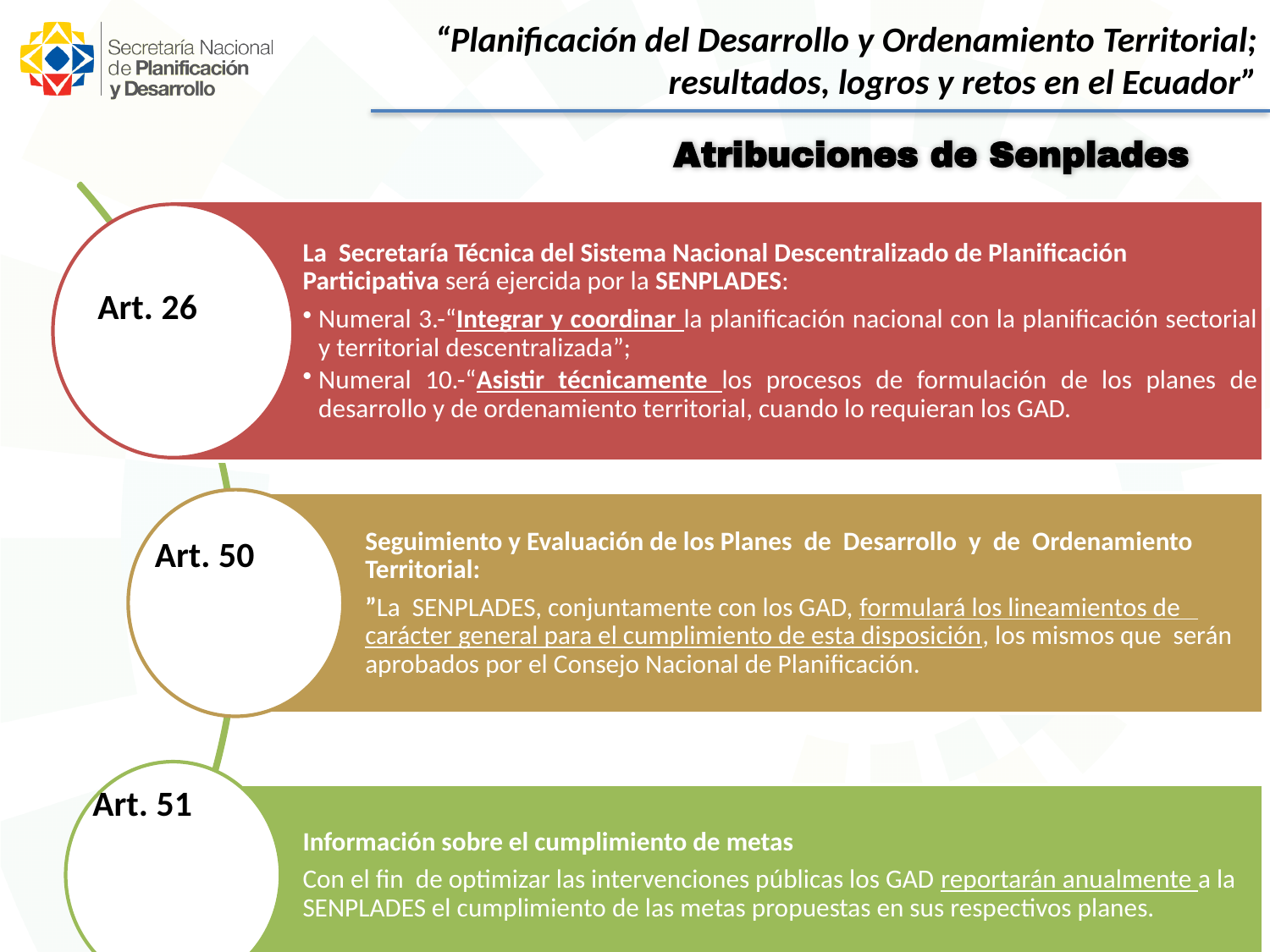

“Planificación del Desarrollo y Ordenamiento Territorial;
resultados, logros y retos en el Ecuador”
Atribuciones de Senplades
La  Secretaría Técnica del Sistema Nacional Descentralizado de Planificación Participativa será ejercida por la SENPLADES:
Numeral 3.-“Integrar y coordinar la planificación nacional con la planificación sectorial y territorial descentralizada”;
Numeral 10.-“Asistir técnicamente los procesos de formulación de los planes de desarrollo y de ordenamiento territorial, cuando lo requieran los GAD.
Seguimiento y Evaluación de los Planes  de  Desarrollo  y  de  Ordenamiento   Territorial:
”La  SENPLADES, conjuntamente con los GAD, formulará los lineamientos de    carácter general para el cumplimiento de esta disposición, los mismos que  serán aprobados por el Consejo Nacional de Planificación.
Información sobre el cumplimiento de metas
Con el fin  de optimizar las intervenciones públicas los GAD reportarán anualmente a la SENPLADES el cumplimiento de las metas propuestas en sus respectivos planes.
Art. 26
Art. 50
Art. 51